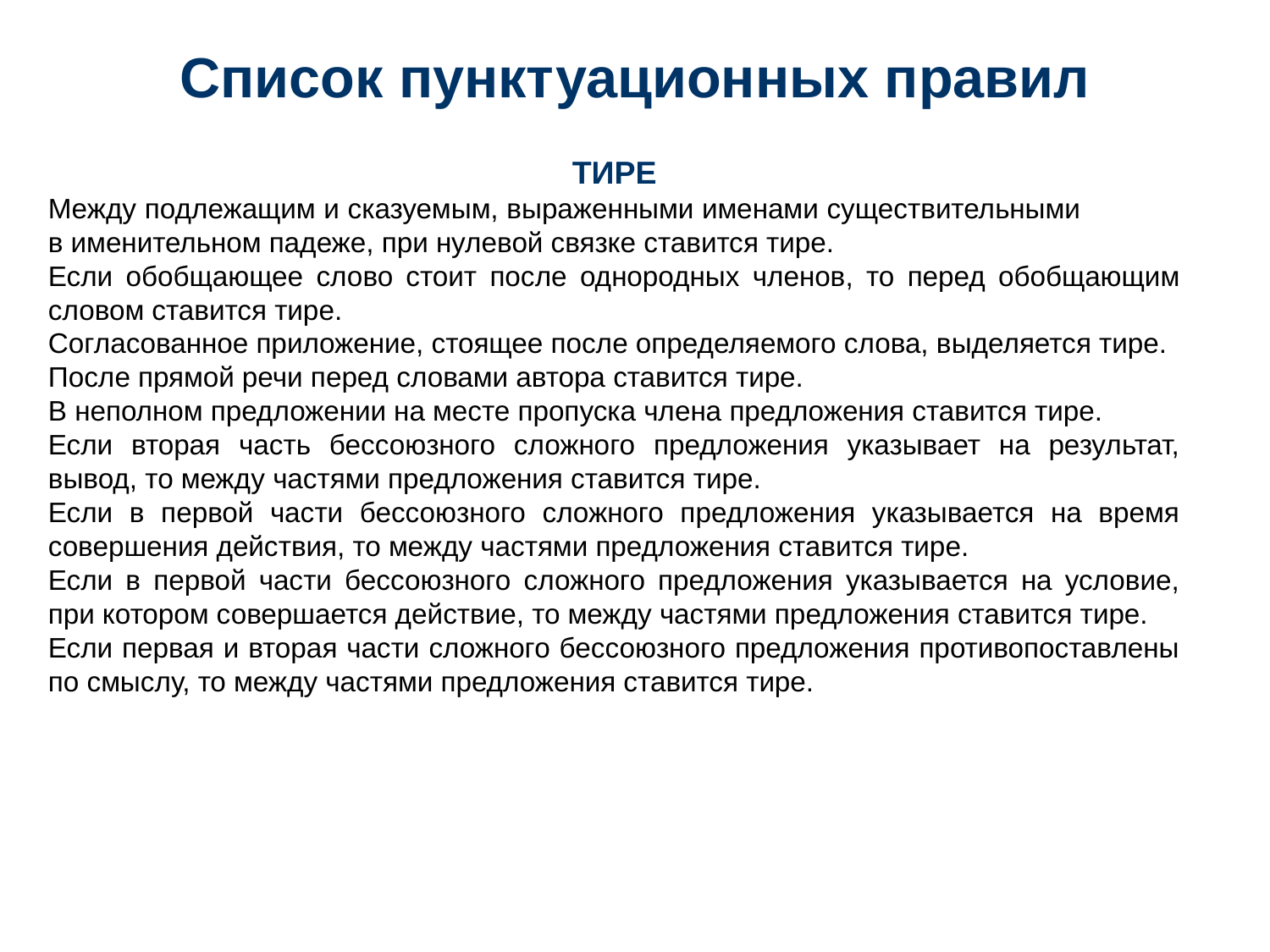

# Список пунктуационных правил
ТИРЕ
Между подлежащим и сказуемым, выраженными именами существительными             в именительном падеже, при нулевой связке ставится тире.
Если обобщающее слово стоит после однородных членов, то перед обобщающим словом ставится тире.
Согласованное приложение, стоящее после определяемого слова, выделяется тире.
После прямой речи перед словами автора ставится тире.
В неполном предложении на месте пропуска члена предложения ставится тире.
Если вторая часть бессоюзного сложного предложения указывает на результат, вывод, то между частями предложения ставится тире.
Если в первой части бессоюзного сложного предложения указывается на время совершения действия, то между частями предложения ставится тире.
Если в первой части бессоюзного сложного предложения указывается на условие, при котором совершается действие, то между частями предложения ставится тире.
Если первая и вторая части сложного бессоюзного предложения противопоставлены по смыслу, то между частями предложения ставится тире.